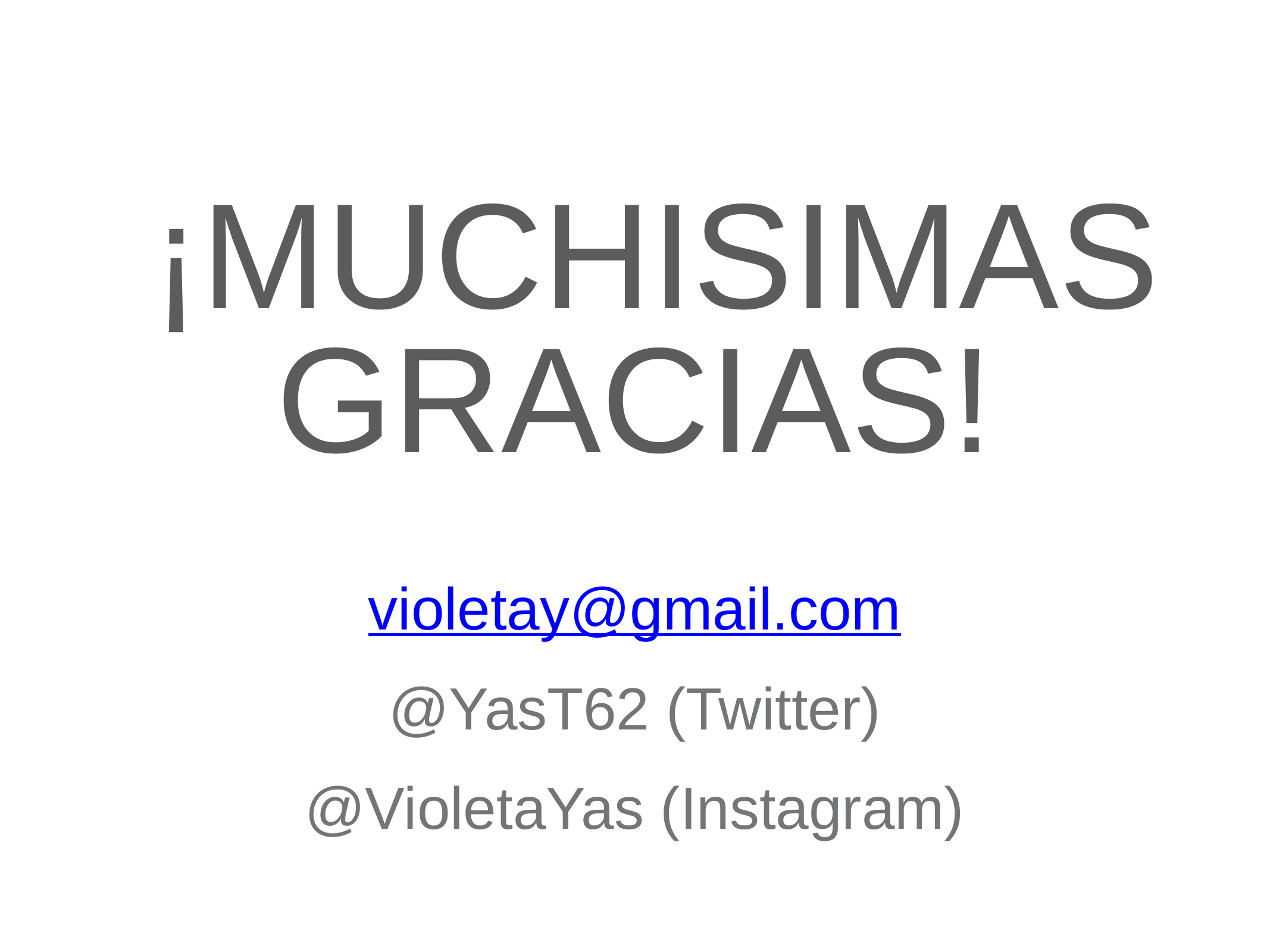

# ¡Muchisimas gracias!

violetay@gmail.com

@YasT62 (Twitter)

@VioletaYas (Instagram)